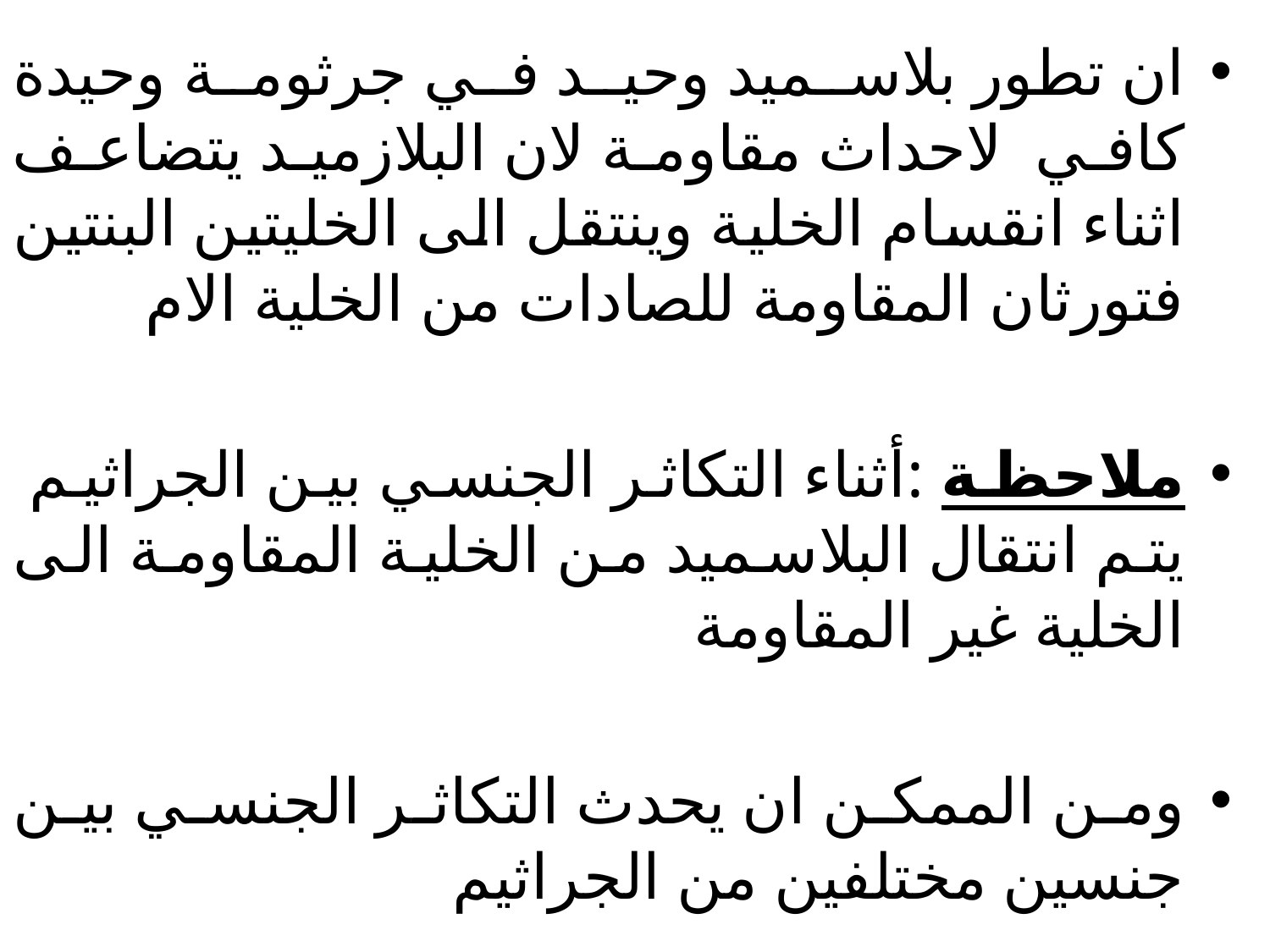

ان تطور بلاسميد وحيد في جرثومة وحيدة كافي  لاحداث مقاومة لان البلازميد يتضاعف اثناء انقسام الخلية وينتقل الى الخليتين البنتين فتورثان المقاومة للصادات من الخلية الام

ملاحظة :أثناء التكاثر الجنسي بين الجراثيم  يتم انتقال البلاسميد من الخلية المقاومة الى الخلية غير المقاومة

ومن الممكن ان يحدث التكاثر الجنسي بين جنسين مختلفين من الجراثيم